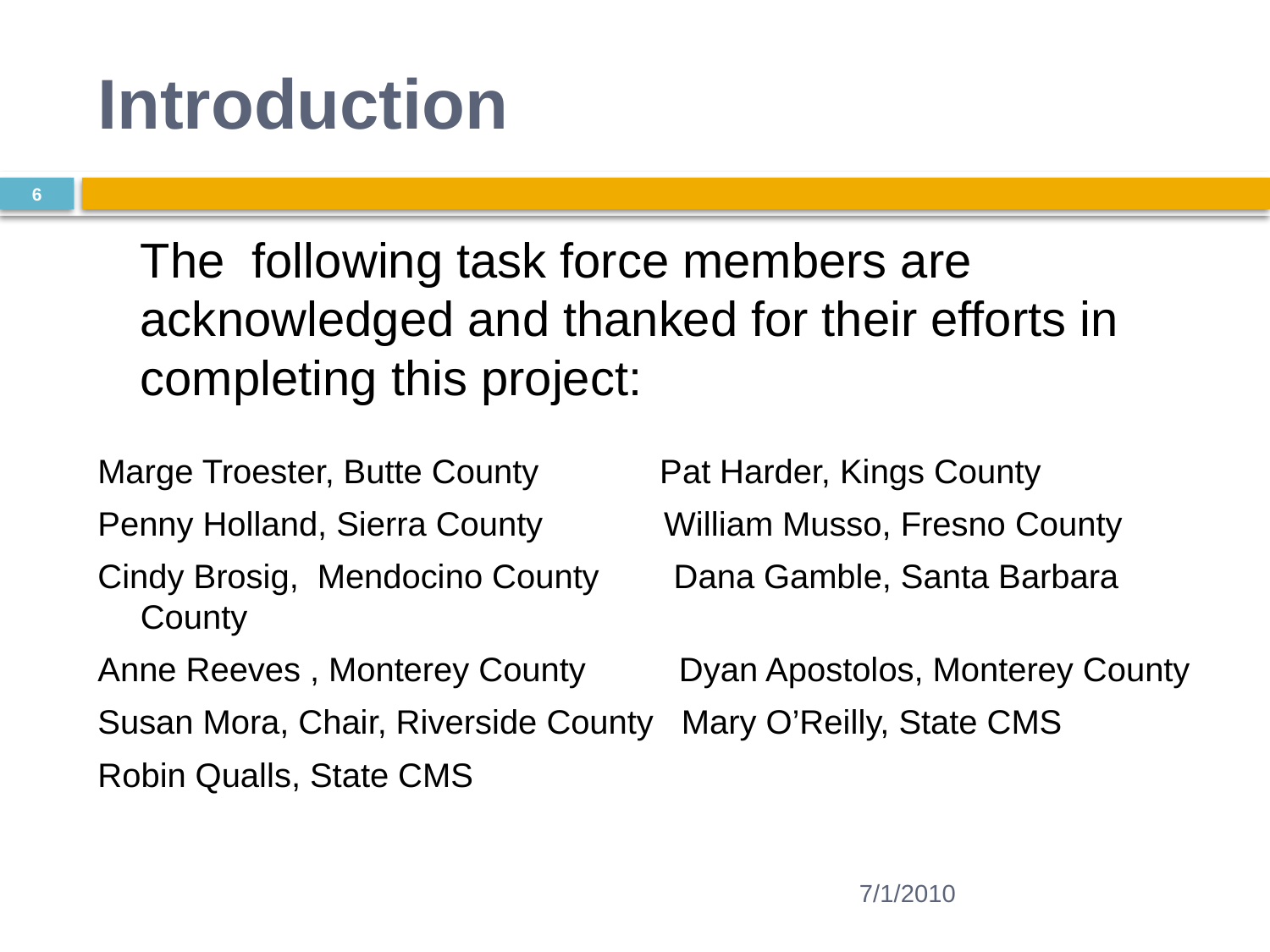

# Introduction
6
	The  following task force members are acknowledged and thanked for their efforts in completing this project:

Marge Troester, Butte County             Pat Harder, Kings County
Penny Holland, Sierra County             William Musso, Fresno County
Cindy Brosig,  Mendocino County        Dana Gamble, Santa Barbara County
Anne Reeves , Monterey County          Dyan Apostolos, Monterey County
Susan Mora, Chair, Riverside County   Mary O’Reilly, State CMS
Robin Qualls, State CMS
7/1/2010